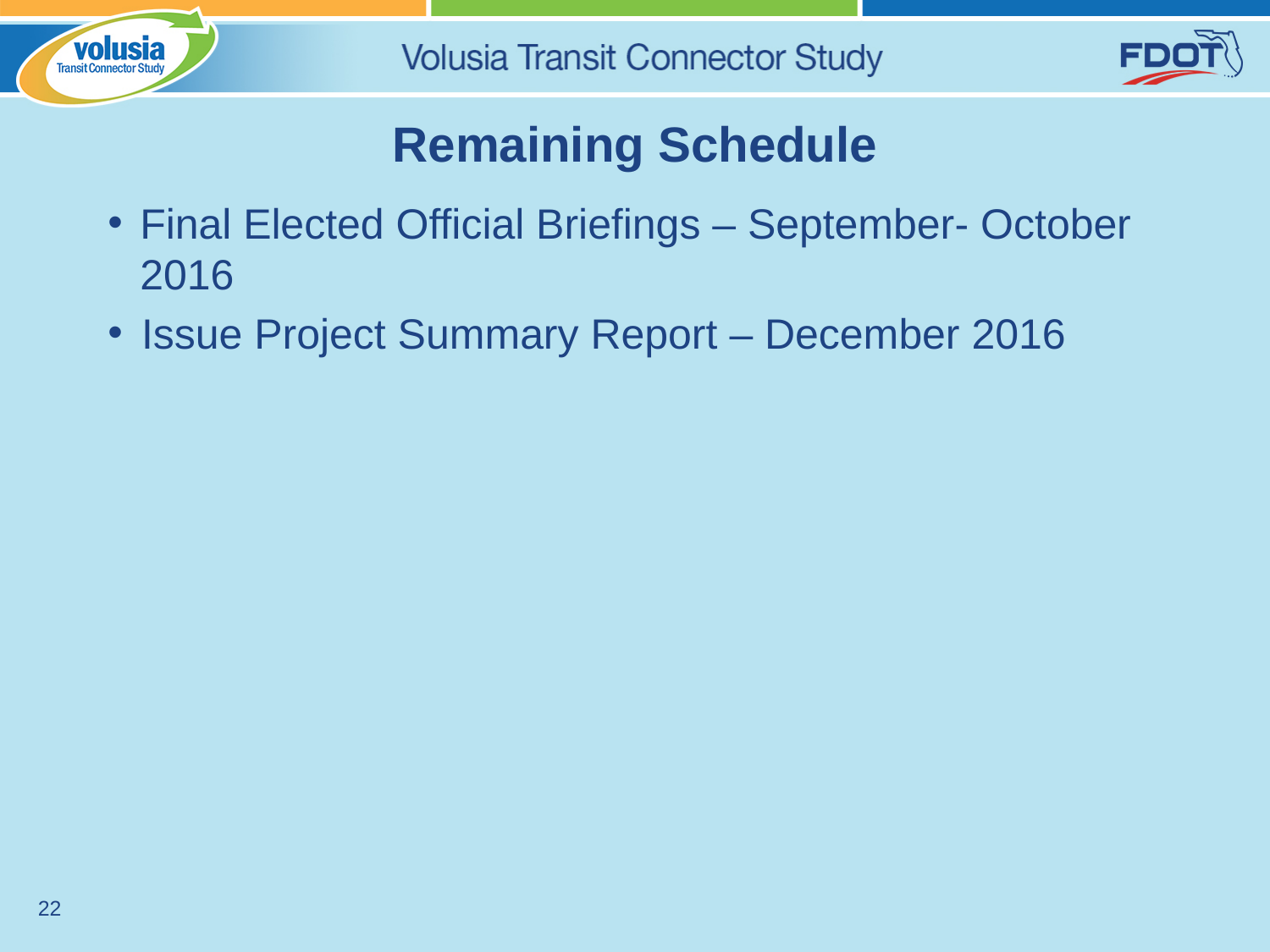

# Remaining Schedule
Final Elected Official Briefings – September- October 2016
 Issue Project Summary Report – December 2016